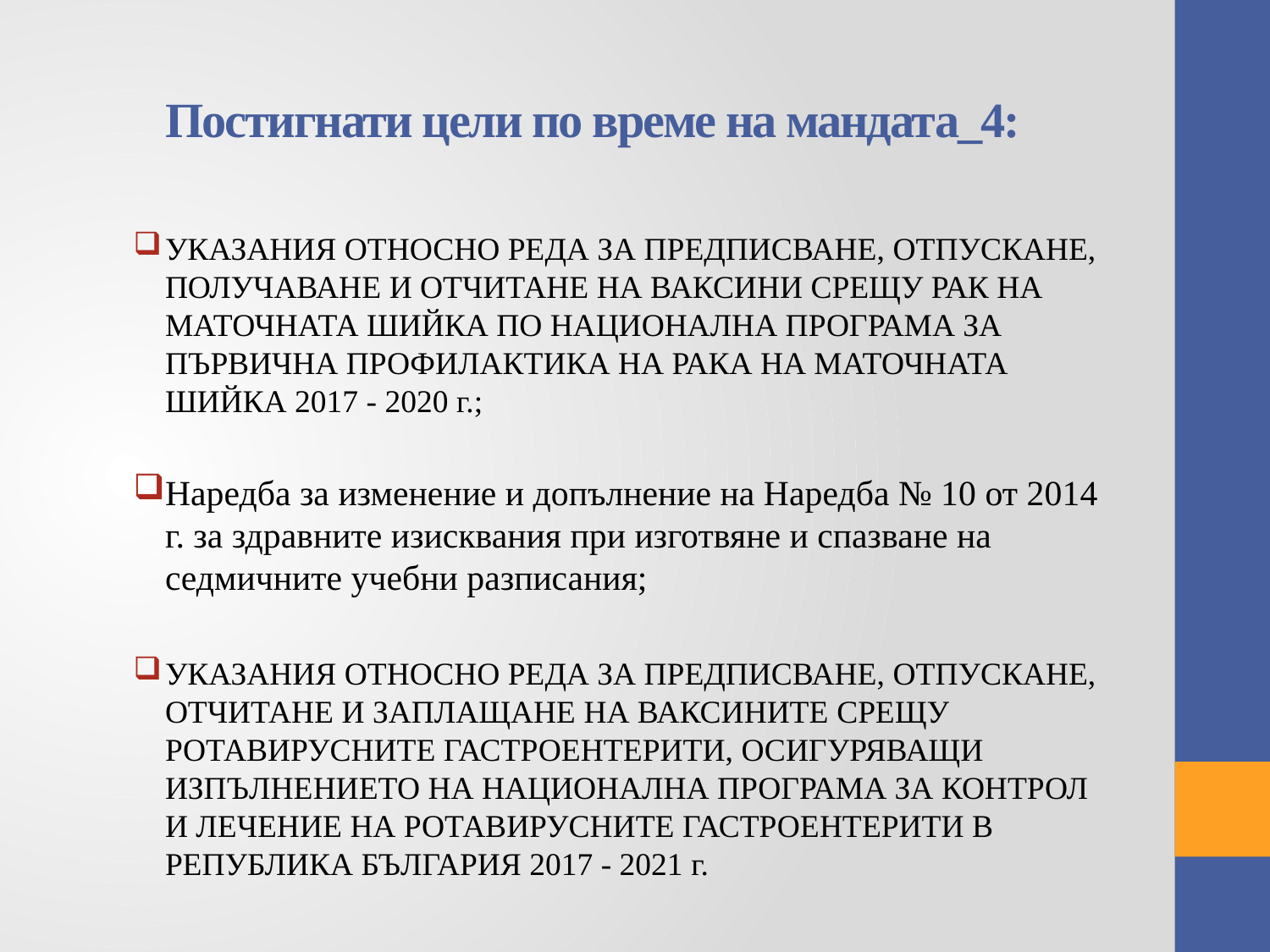

# Постигнати цели по време на мандата_4:
УКАЗАНИЯ ОТНОСНО РЕДА ЗА ПРЕДПИСВАНЕ, ОТПУСКАНЕ, ПОЛУЧАВАНЕ И ОТЧИТАНЕ НА ВАКСИНИ СРЕЩУ РАК НА МАТОЧНАТА ШИЙКА ПО НАЦИОНАЛНА ПРОГРАМА ЗА ПЪРВИЧНА ПРОФИЛАКТИКА НА РАКА НА МАТОЧНАТА ШИЙКА 2017 - 2020 г.;

Наредба за изменение и допълнение на Наредба № 10 от 2014 г. за здравните изисквания при изготвяне и спазване на седмичните учебни разписания;

УКАЗАНИЯ ОТНОСНО РЕДА ЗА ПРЕДПИСВАНЕ, ОТПУСКАНЕ, ОТЧИТАНЕ И ЗАПЛАЩАНЕ НА ВАКСИНИТЕ СРЕЩУ РОТАВИРУСНИТЕ ГАСТРОЕНТЕРИТИ, ОСИГУРЯВАЩИ ИЗПЪЛНЕНИЕТО НА НАЦИОНАЛНА ПРОГРАМА ЗА КОНТРОЛ И ЛЕЧЕНИЕ НА РОТАВИРУСНИТЕ ГАСТРОЕНТЕРИТИ В РЕПУБЛИКА БЪЛГАРИЯ 2017 - 2021 г.